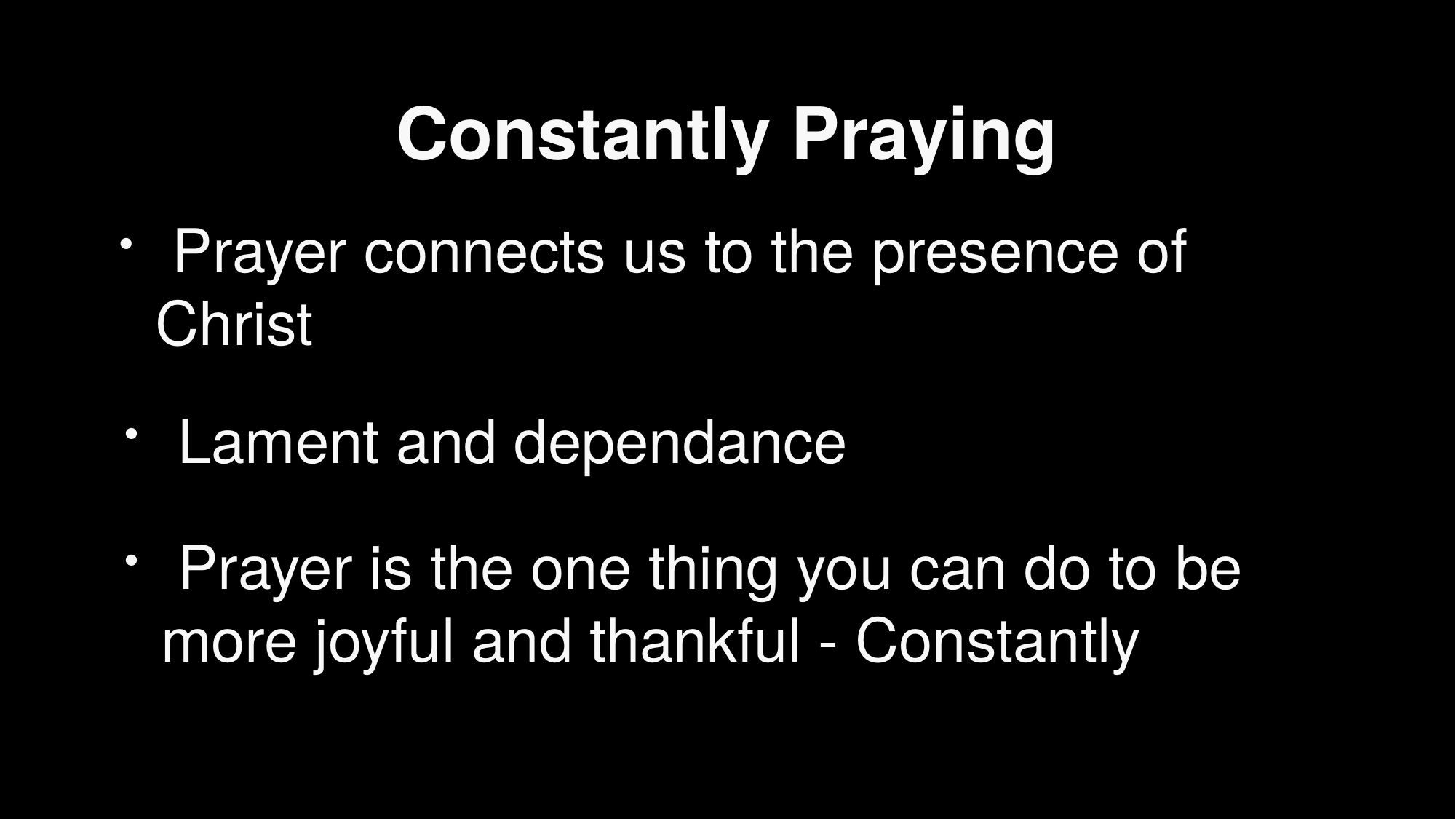

# Constantly Praying
 Prayer connects us to the presence of Christ
 Lament and dependance
 Prayer is the one thing you can do to be more joyful and thankful - Constantly